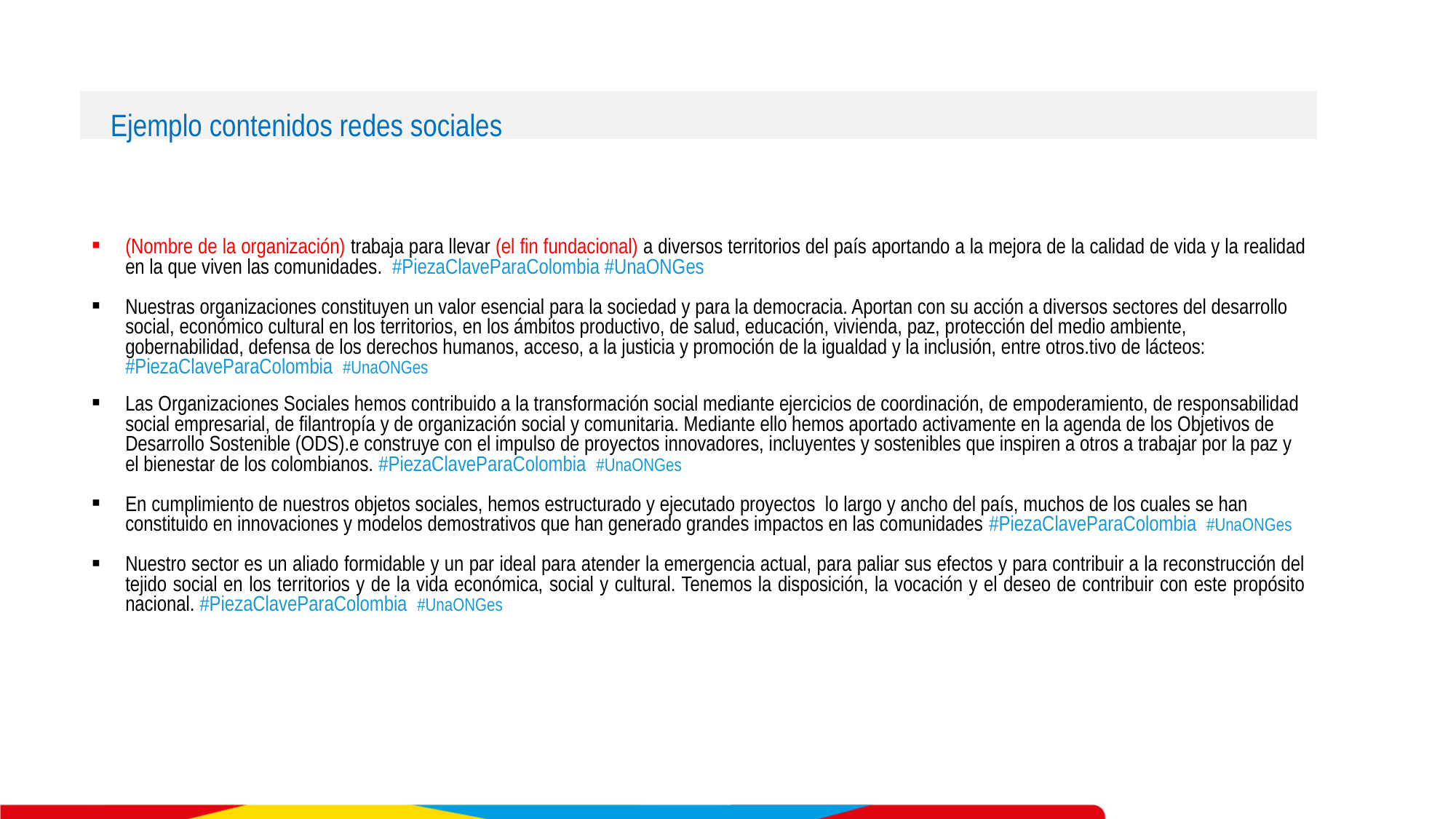

|  |
| --- |
| (Nombre de la organización) trabaja para llevar (el fin fundacional) a diversos territorios del país aportando a la mejora de la calidad de vida y la realidad en la que viven las comunidades. #PiezaClaveParaColombia #UnaONGes Nuestras organizaciones constituyen un valor esencial para la sociedad y para la democracia. Aportan con su acción a diversos sectores del desarrollo social, económico cultural en los territorios, en los ámbitos productivo, de salud, educación, vivienda, paz, protección del medio ambiente, gobernabilidad, defensa de los derechos humanos, acceso, a la justicia y promoción de la igualdad y la inclusión, entre otros.tivo de lácteos: #PiezaClaveParaColombia #UnaONGes Las Organizaciones Sociales hemos contribuido a la transformación social mediante ejercicios de coordinación, de empoderamiento, de responsabilidad social empresarial, de filantropía y de organización social y comunitaria. Mediante ello hemos aportado activamente en la agenda de los Objetivos de Desarrollo Sostenible (ODS).e construye con el impulso de proyectos innovadores, incluyentes y sostenibles que inspiren a otros a trabajar por la paz y el bienestar de los colombianos. #PiezaClaveParaColombia #UnaONGes En cumplimiento de nuestros objetos sociales, hemos estructurado y ejecutado proyectos lo largo y ancho del país, muchos de los cuales se han constituido en innovaciones y modelos demostrativos que han generado grandes impactos en las comunidades #PiezaClaveParaColombia #UnaONGes Nuestro sector es un aliado formidable y un par ideal para atender la emergencia actual, para paliar sus efectos y para contribuir a la reconstrucción del tejido social en los territorios y de la vida económica, social y cultural. Tenemos la disposición, la vocación y el deseo de contribuir con este propósito nacional. #PiezaClaveParaColombia #UnaONGes |
|  |
# Ejemplo contenidos redes sociales